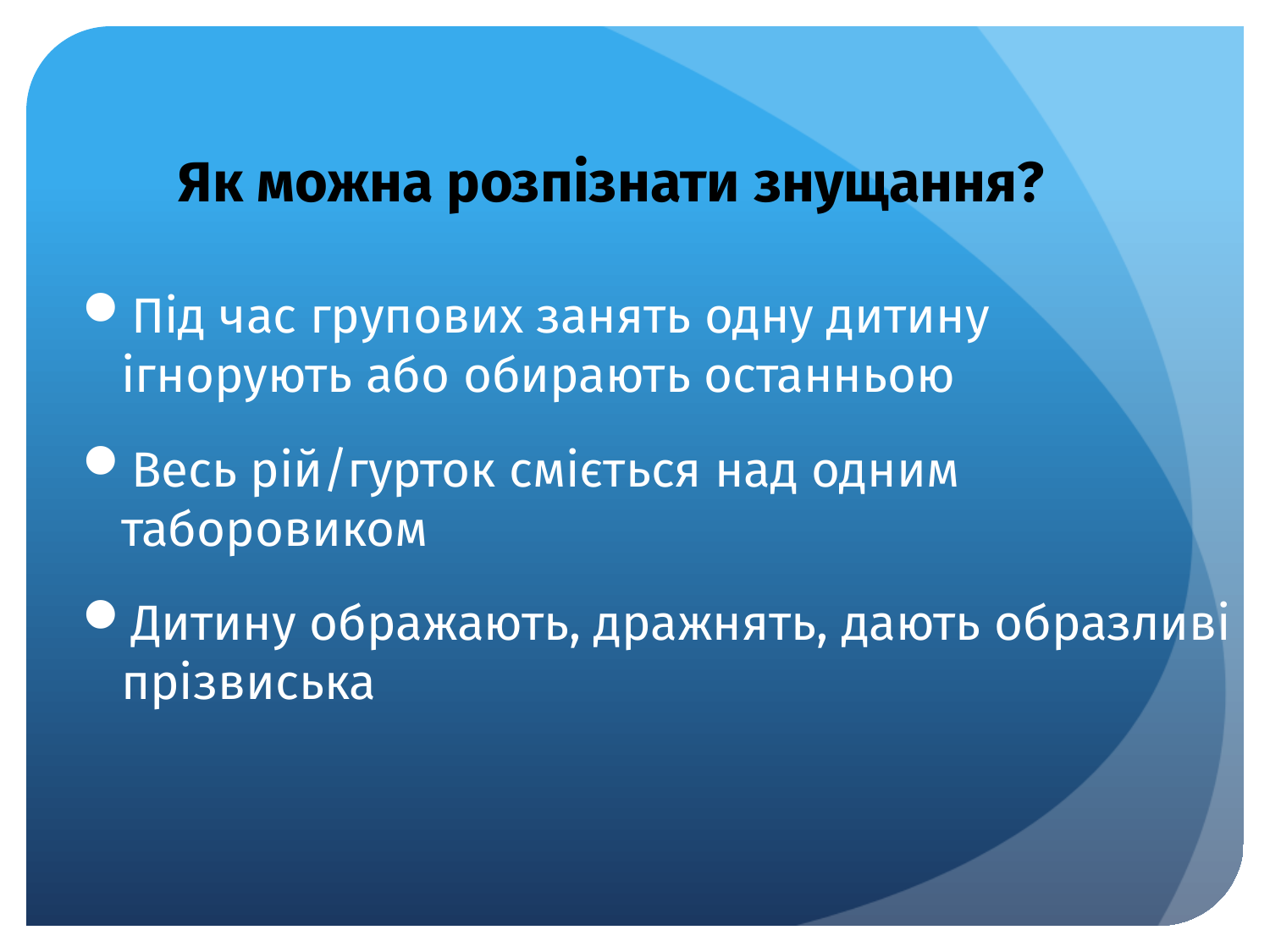

Як можна розпізнати знущання?
Під час групових занять одну дитину ігнорують або обирають останньою
Весь рій/гурток сміється над одним таборовиком
Дитину ображають, дражнять, дають образливі прізвиська